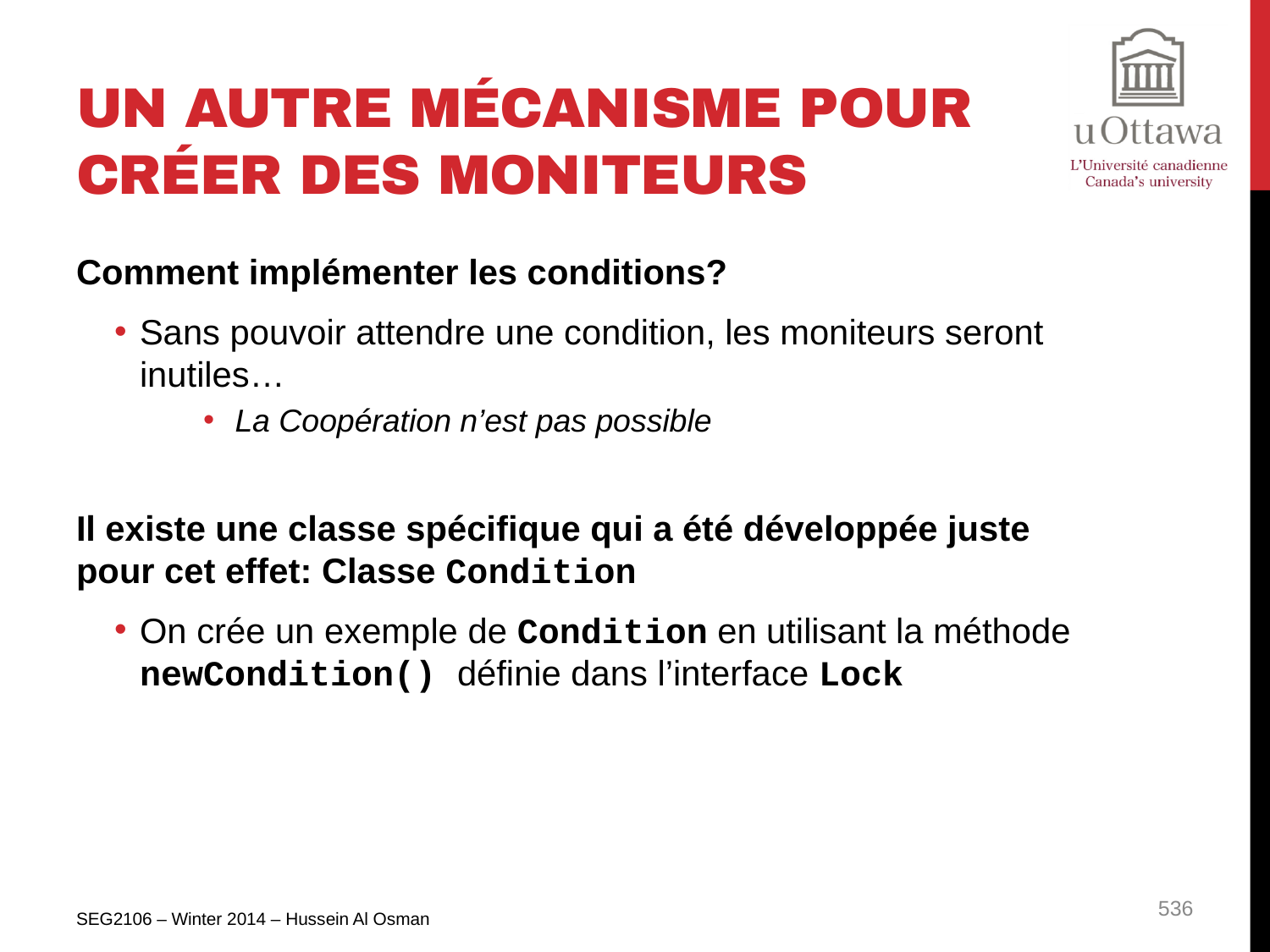

# Un autre mécanisme pour créer des moniteurs
Comment implémenter les conditions?
Sans pouvoir attendre une condition, les moniteurs seront inutiles…
La Coopération n’est pas possible

Il existe une classe spécifique qui a été développée juste pour cet effet: Classe Condition
On crée un exemple de Condition en utilisant la méthode newCondition() définie dans l’interface Lock
SEG2106 – Winter 2014 – Hussein Al Osman
536